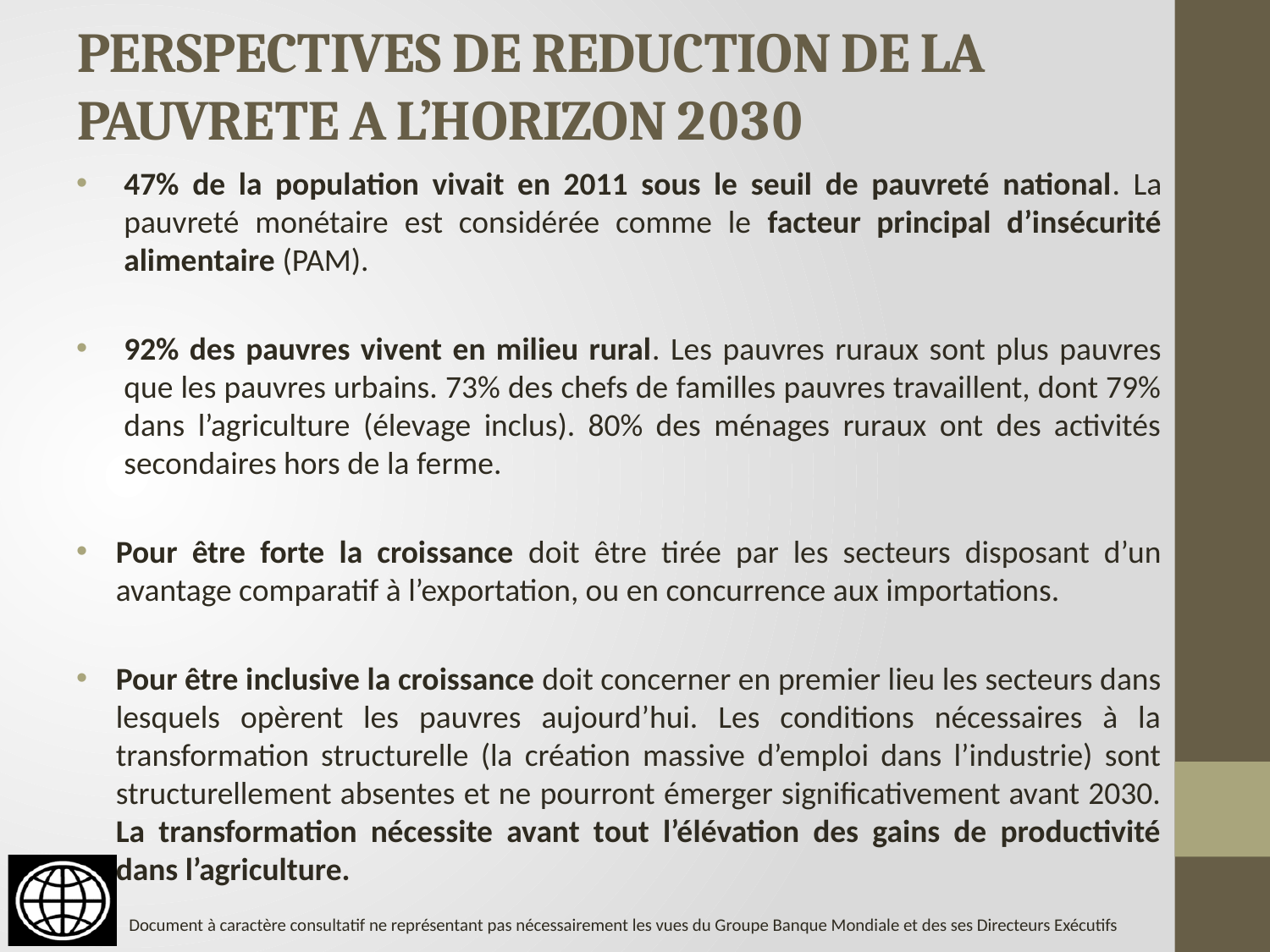

# PERSPECTIVES DE REDUCTION DE LA PAUVRETE A L’HORIZON 2030

47% de la population vivait en 2011 sous le seuil de pauvreté national. La pauvreté monétaire est considérée comme le facteur principal d’insécurité alimentaire (PAM).

92% des pauvres vivent en milieu rural. Les pauvres ruraux sont plus pauvres que les pauvres urbains. 73% des chefs de familles pauvres travaillent, dont 79% dans l’agriculture (élevage inclus). 80% des ménages ruraux ont des activités secondaires hors de la ferme.

Pour être forte la croissance doit être tirée par les secteurs disposant d’un avantage comparatif à l’exportation, ou en concurrence aux importations.

Pour être inclusive la croissance doit concerner en premier lieu les secteurs dans lesquels opèrent les pauvres aujourd’hui. Les conditions nécessaires à la transformation structurelle (la création massive d’emploi dans l’industrie) sont structurellement absentes et ne pourront émerger significativement avant 2030. La transformation nécessite avant tout l’élévation des gains de productivité dans l’agriculture.